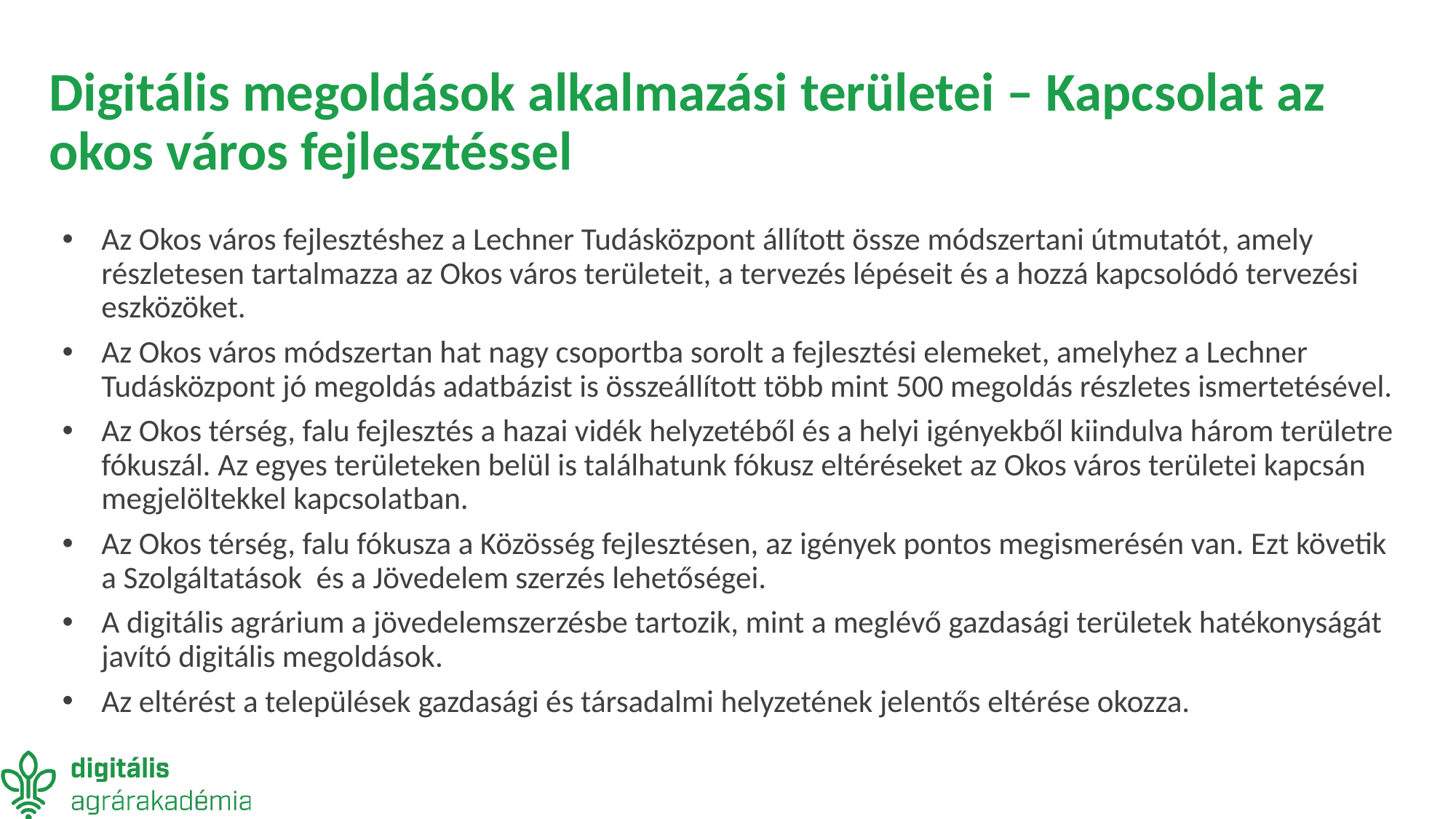

# Digitális megoldások alkalmazási területei – Kapcsolat az okos város fejlesztéssel
Az Okos város fejlesztéshez a Lechner Tudásközpont állított össze módszertani útmutatót, amely részletesen tartalmazza az Okos város területeit, a tervezés lépéseit és a hozzá kapcsolódó tervezési eszközöket.
Az Okos város módszertan hat nagy csoportba sorolt a fejlesztési elemeket, amelyhez a Lechner Tudásközpont jó megoldás adatbázist is összeállított több mint 500 megoldás részletes ismertetésével.
Az Okos térség, falu fejlesztés a hazai vidék helyzetéből és a helyi igényekből kiindulva három területre fókuszál. Az egyes területeken belül is találhatunk fókusz eltéréseket az Okos város területei kapcsán megjelöltekkel kapcsolatban.
Az Okos térség, falu fókusza a Közösség fejlesztésen, az igények pontos megismerésén van. Ezt követik a Szolgáltatások  és a Jövedelem szerzés lehetőségei.
A digitális agrárium a jövedelemszerzésbe tartozik, mint a meglévő gazdasági területek hatékonyságát javító digitális megoldások.
Az eltérést a települések gazdasági és társadalmi helyzetének jelentős eltérése okozza.